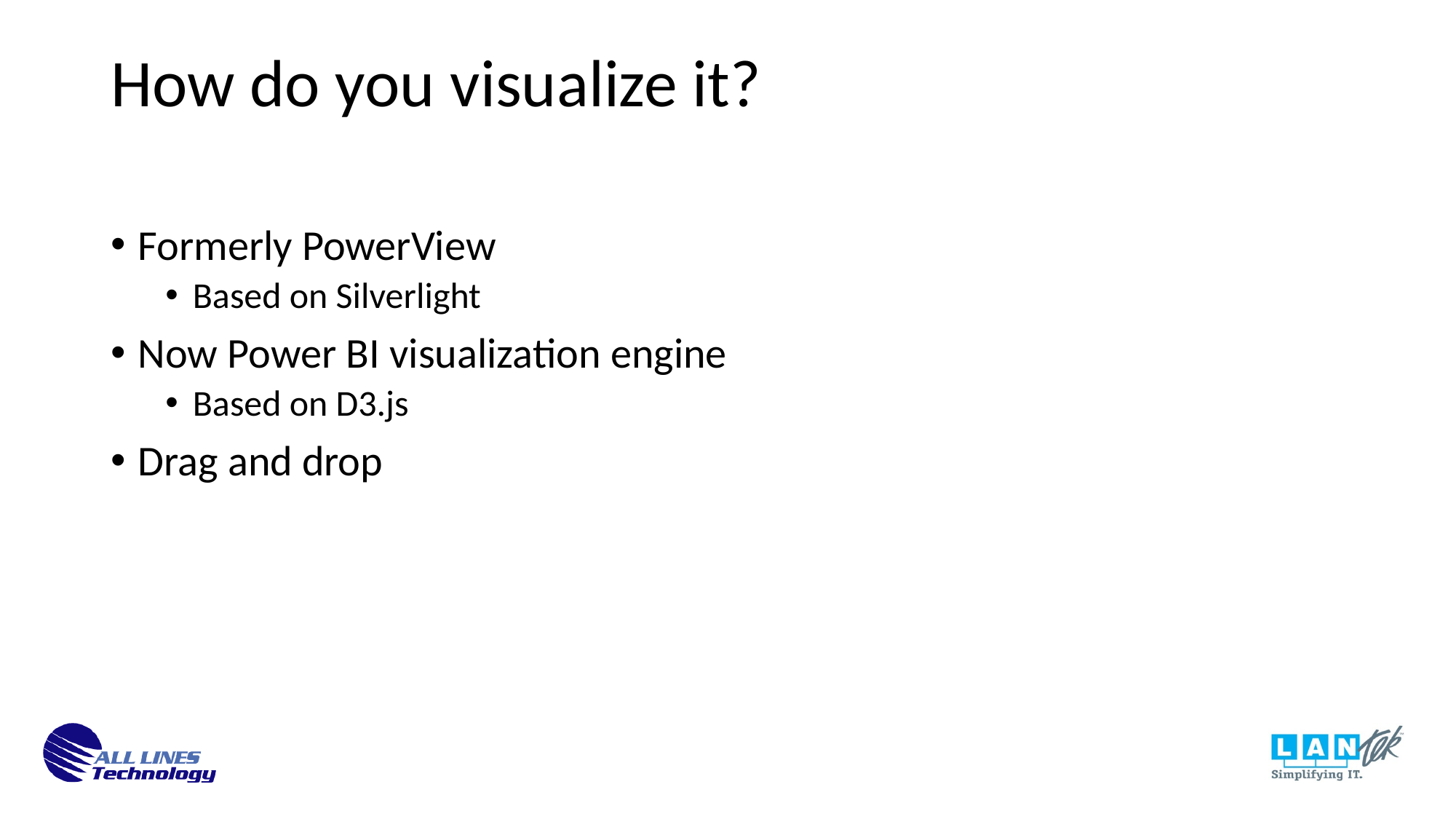

How do you visualize it?
Formerly PowerView
Based on Silverlight
Now Power BI visualization engine
Based on D3.js
Drag and drop